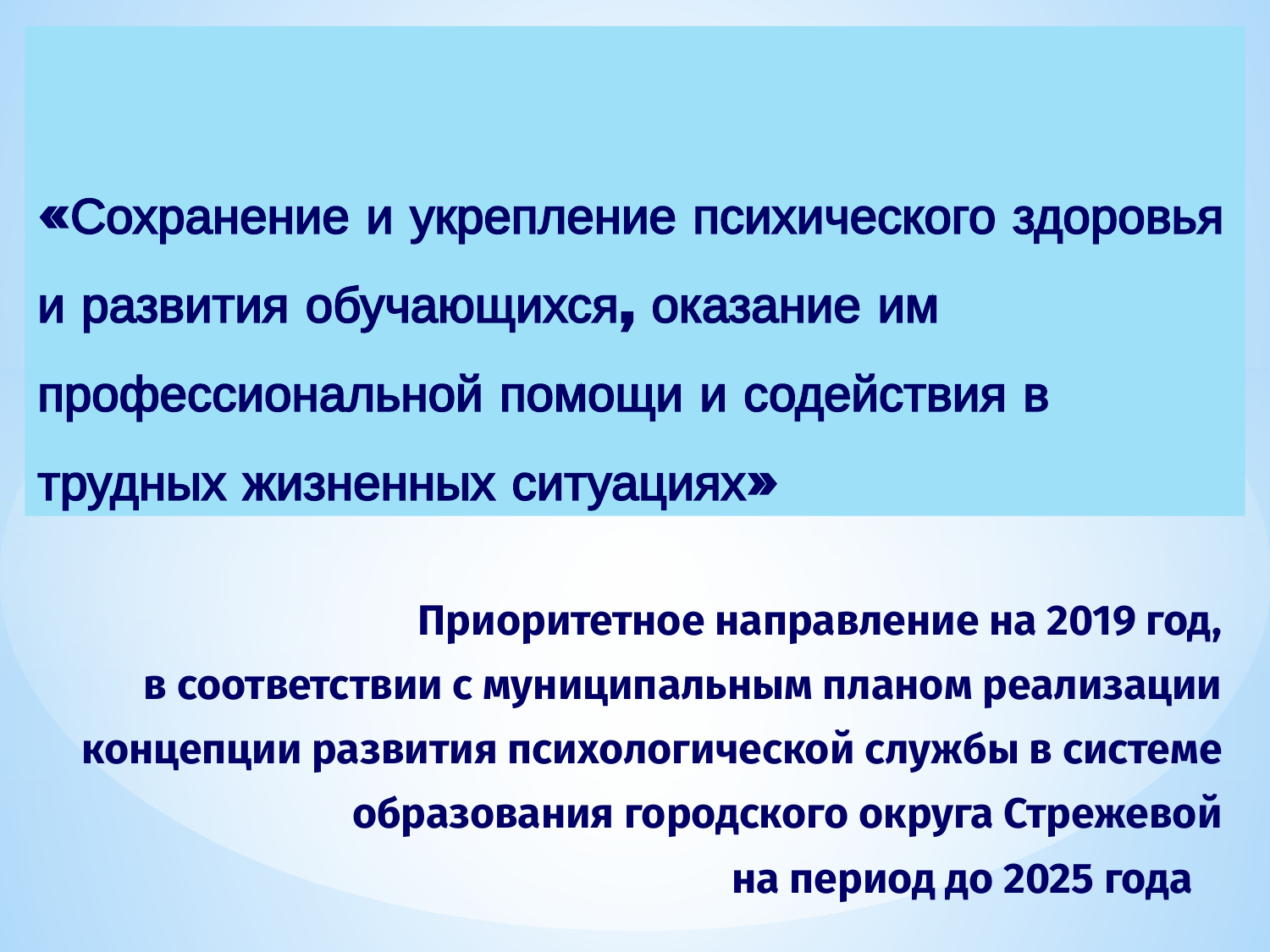

# «Сохранение и укрепление психического здоровья и развития обучающихся, оказание им профессиональной помощи и содействия в трудных жизненных ситуациях»
  Приоритетное направление на 2019 год,
в соответствии с муниципальным планом реализации
концепции развития психологической службы в системе
образования городского округа Стрежевой
на период до 2025 года